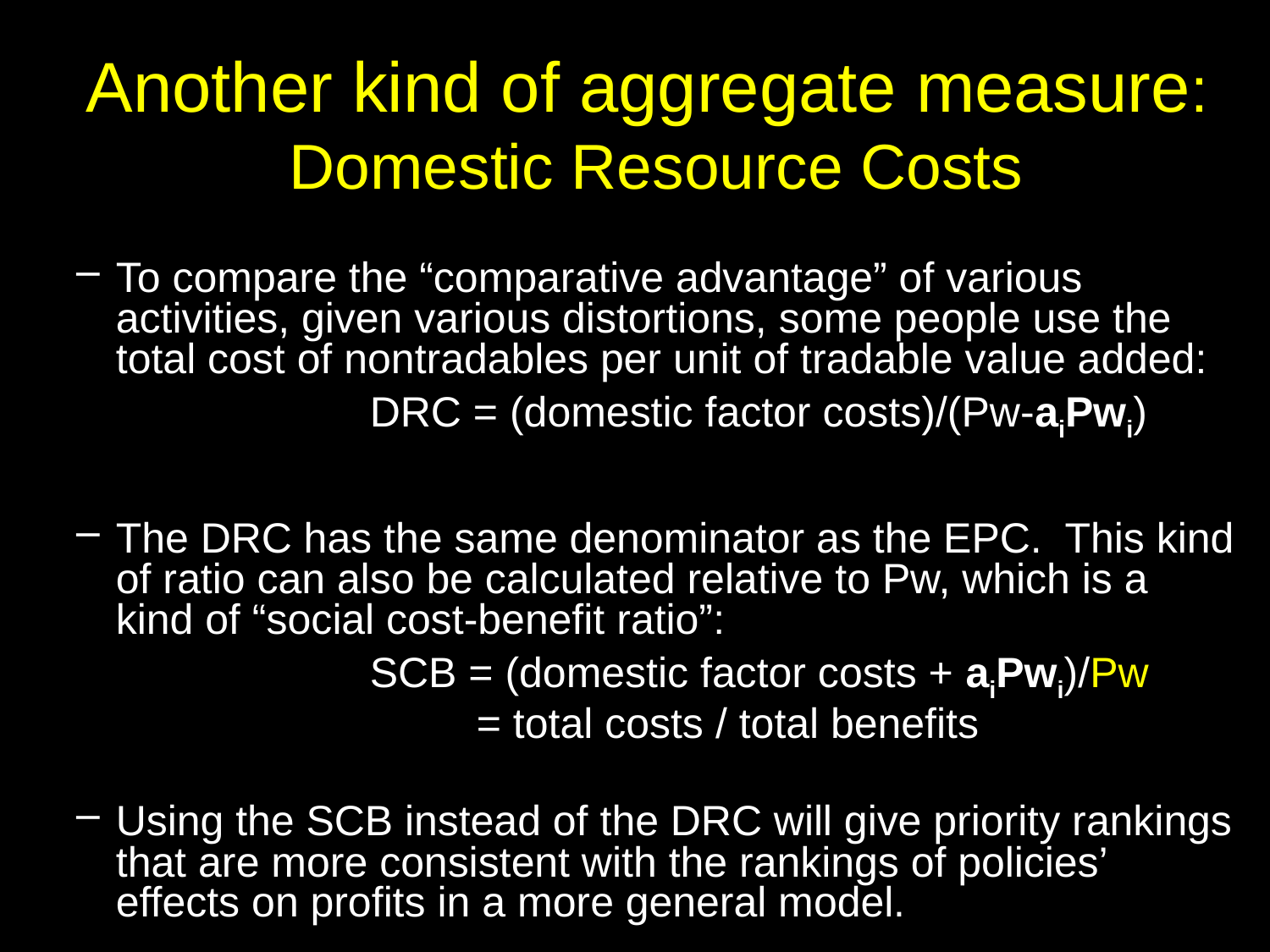

# Another kind of aggregate measure: Domestic Resource Costs
To compare the “comparative advantage” of various activities, given various distortions, some people use the total cost of nontradables per unit of tradable value added:
			DRC = (domestic factor costs)/(Pw-aiPwi)

The DRC has the same denominator as the EPC.  This kind of ratio can also be calculated relative to Pw, which is a kind of “social cost-benefit ratio”:
			SCB = (domestic factor costs + aiPwi)/Pw
			         = total costs / total benefits

Using the SCB instead of the DRC will give priority rankings that are more consistent with the rankings of policies’ effects on profits in a more general model.